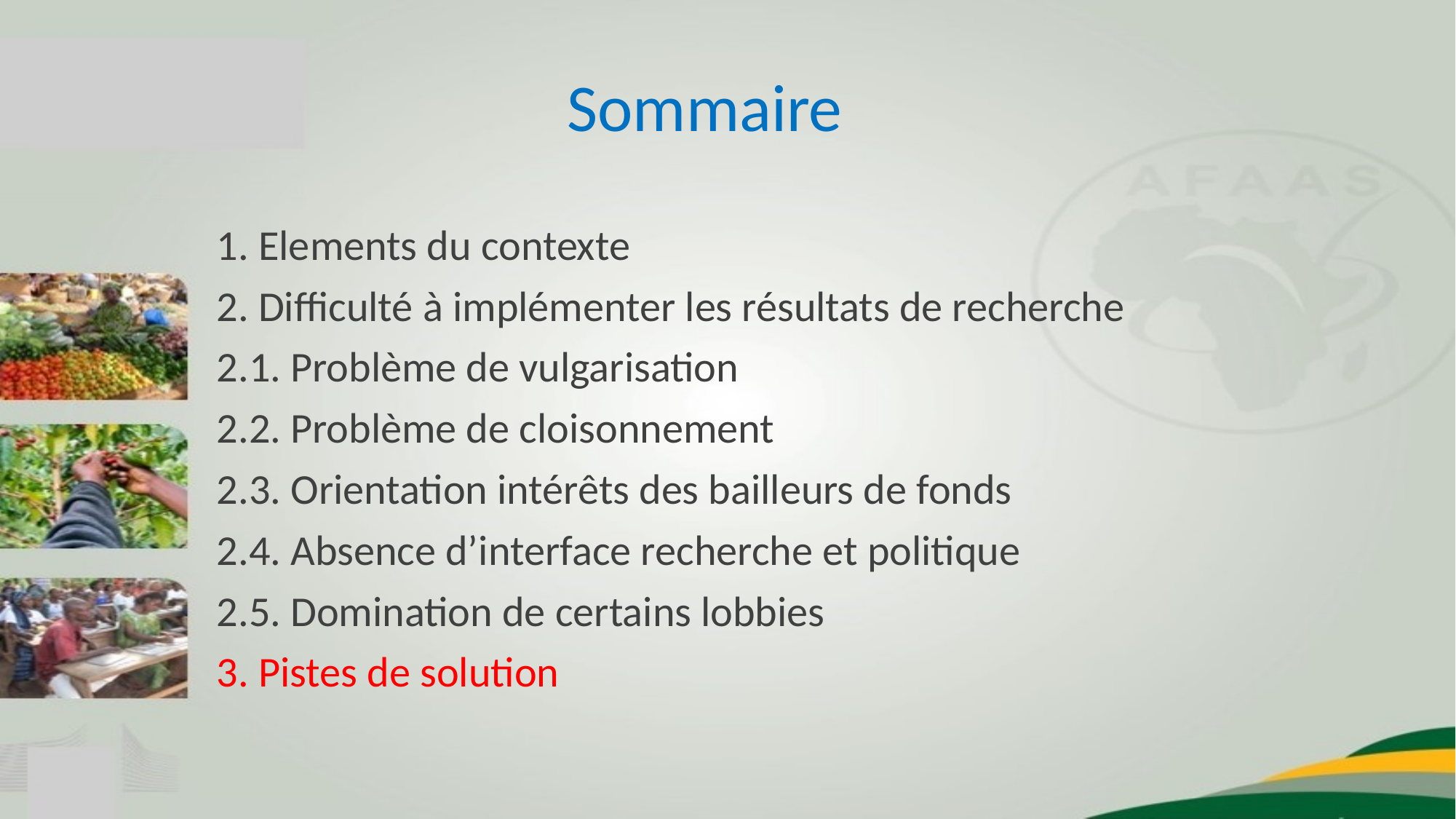

# Sommaire
1. Elements du contexte
2. Difficulté à implémenter les résultats de recherche
2.1. Problème de vulgarisation
2.2. Problème de cloisonnement
2.3. Orientation intérêts des bailleurs de fonds
2.4. Absence d’interface recherche et politique
2.5. Domination de certains lobbies
3. Pistes de solution